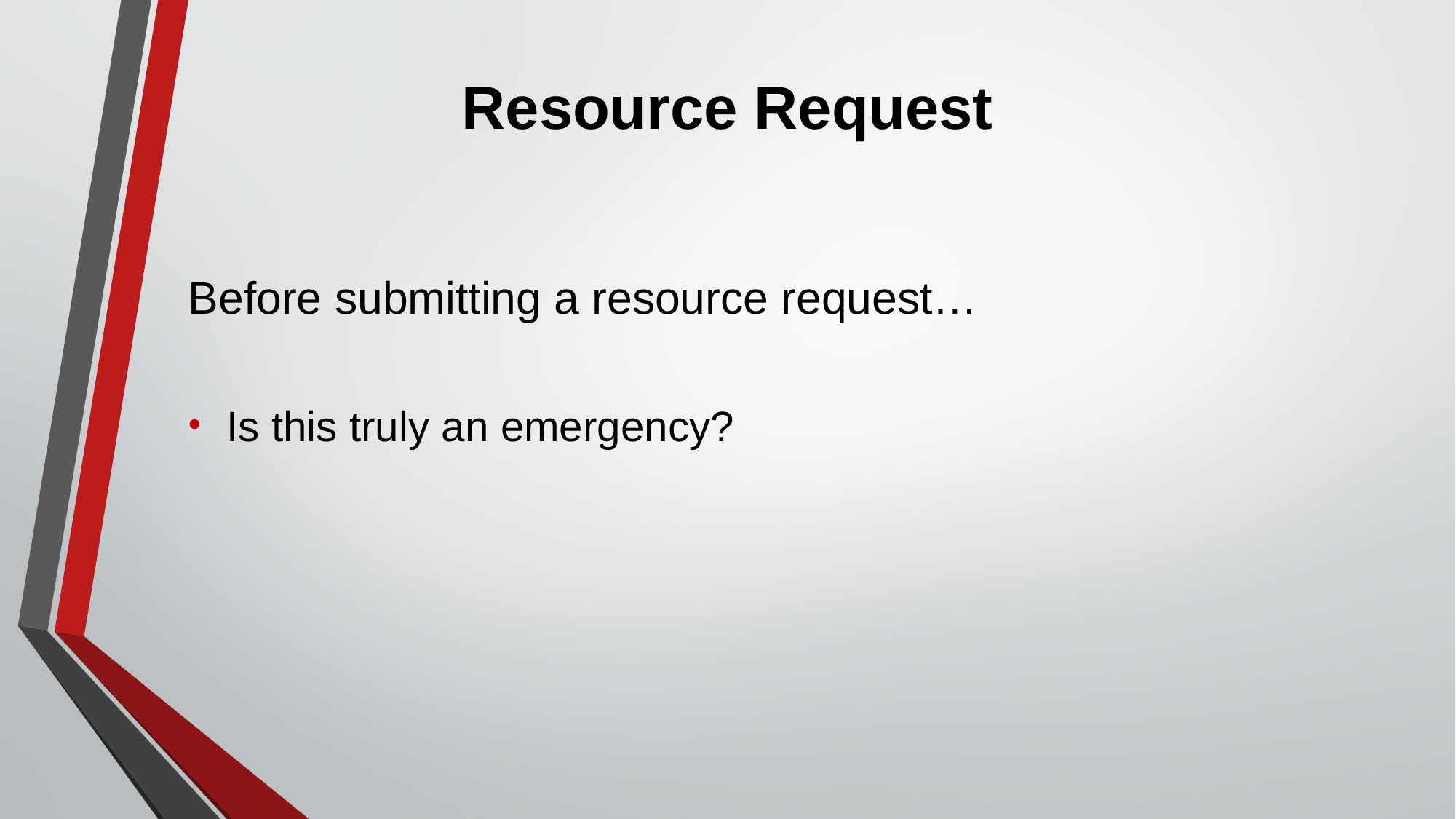

Resource Request
Before submitting a resource request…

Is this truly an emergency?